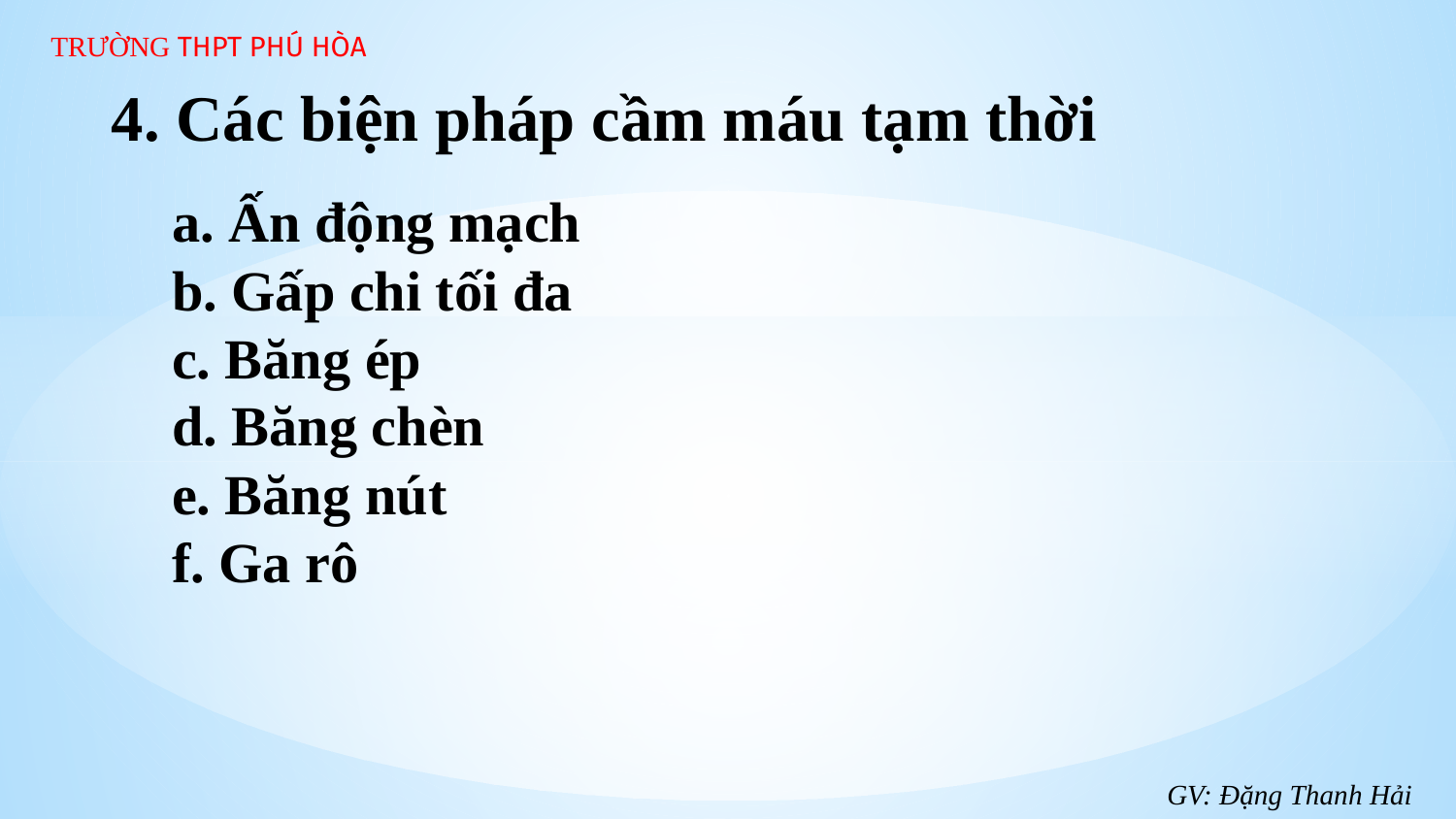

TRƯỜNG THPT PHÚ HÒA
4. Các biện pháp cầm máu tạm thời
a. Ấn động mạch
b. Gấp chi tối đa
c. Băng ép
d. Băng chèn
e. Băng nút
f. Ga rô

GV: Đặng Thanh Hải